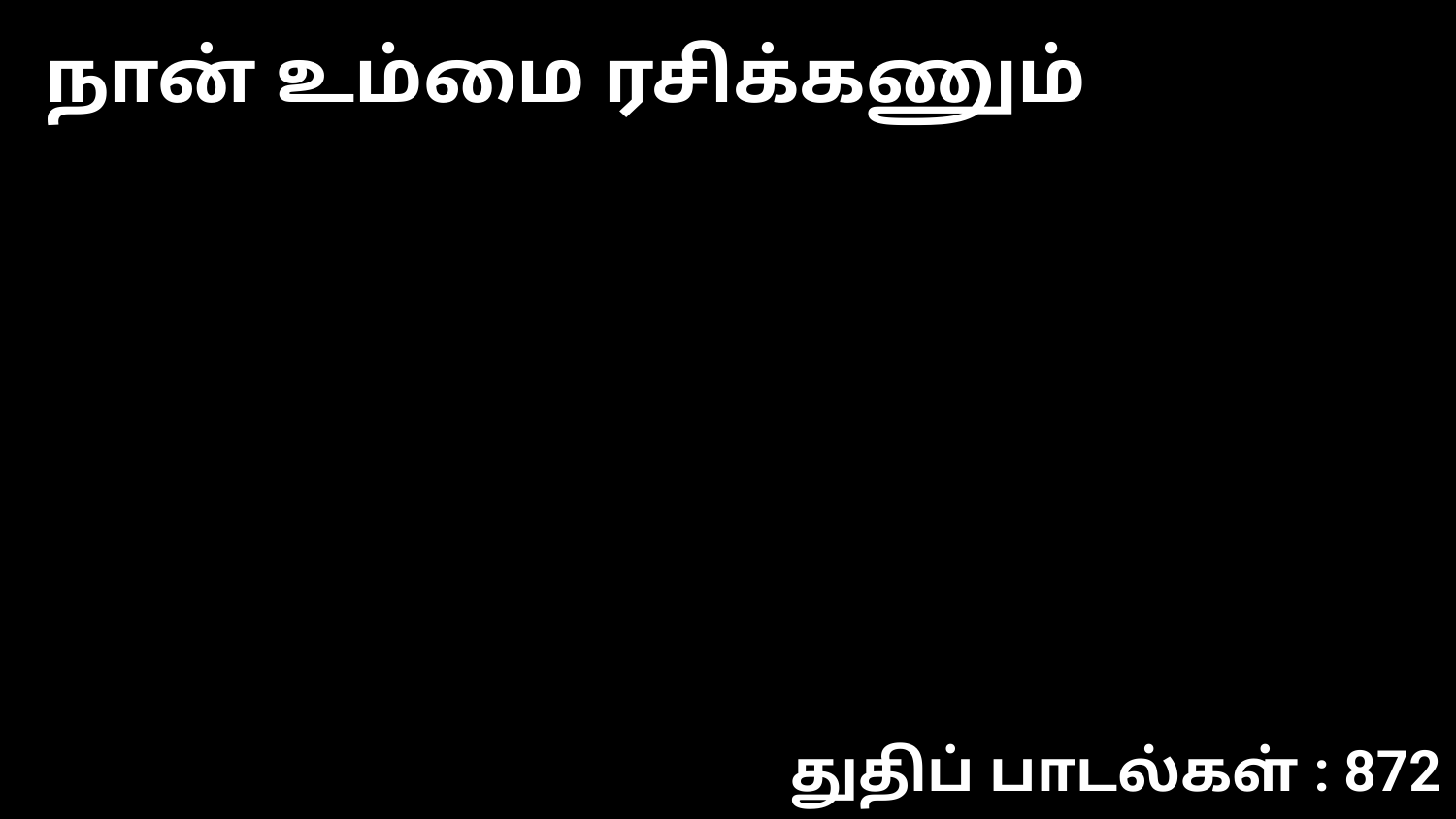

நான் உம்மை ரசிக்கணும்
துதிப் பாடல்கள் : 872